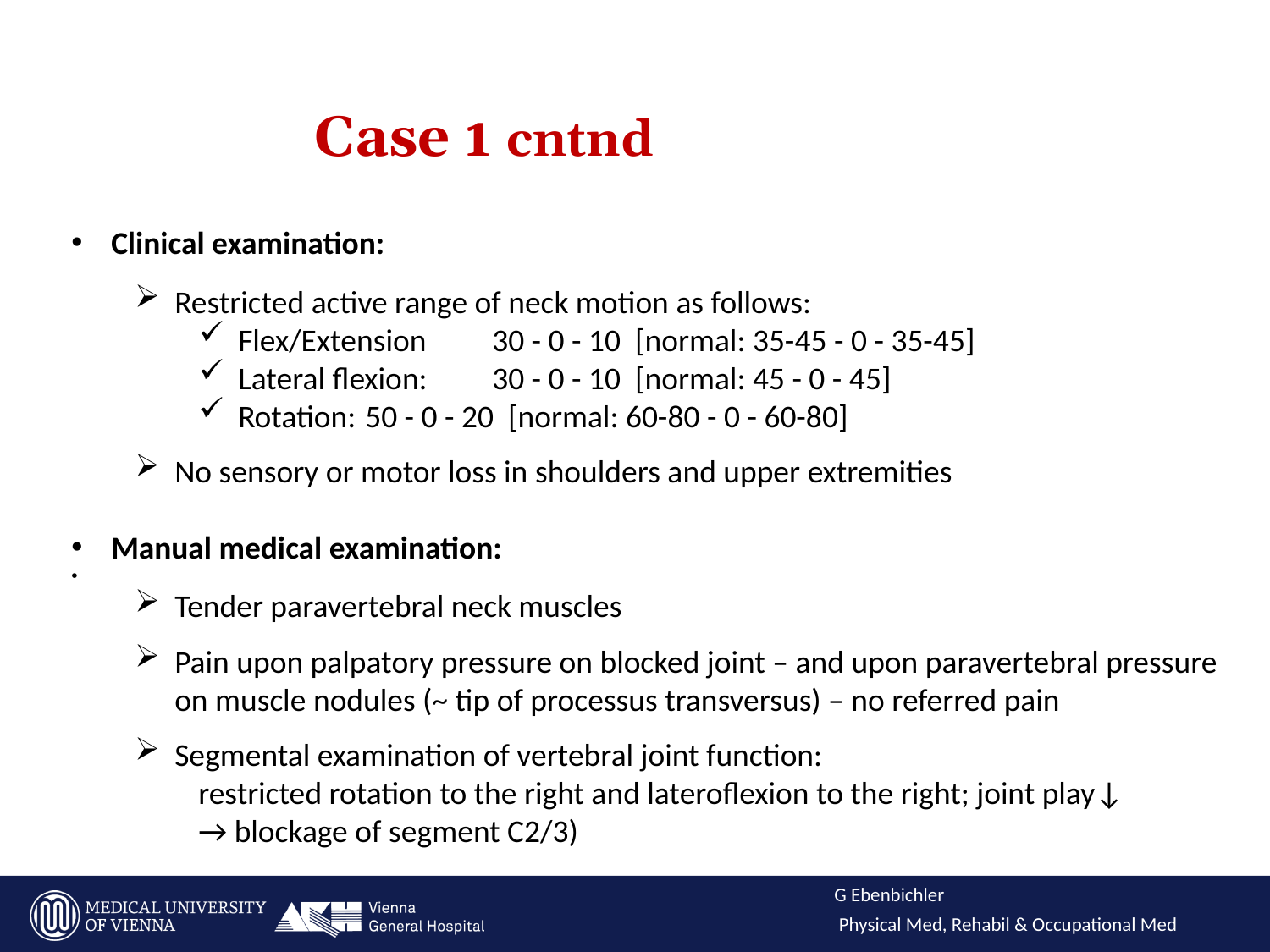

# Case 1 cntnd

Clinical examination:

Restricted active range of neck motion as follows:
Flex/Extension 	30 - 0 - 10  [normal: 35-45 - 0 - 35-45]
Lateral flexion: 	30 - 0 - 10  [normal: 45 - 0 - 45]
Rotation: 	50 - 0 - 20  [normal: 60-80 - 0 - 60-80]

No sensory or motor loss in shoulders and upper extremities

Manual medical examination:

Tender paravertebral neck muscles

Pain upon palpatory pressure on blocked joint – and upon paravertebral pressure on muscle nodules (~ tip of processus transversus) – no referred pain

Segmental examination of vertebral joint function:
restricted rotation to the right and lateroflexion to the right; joint play↓
→ blockage of segment C2/3)

Presentation: Ebenbichler
3
Physical Medicine, Rehabilitation & Occupational Medicine
G Ebenbichler
Physical Med, Rehabil & Occupational Med